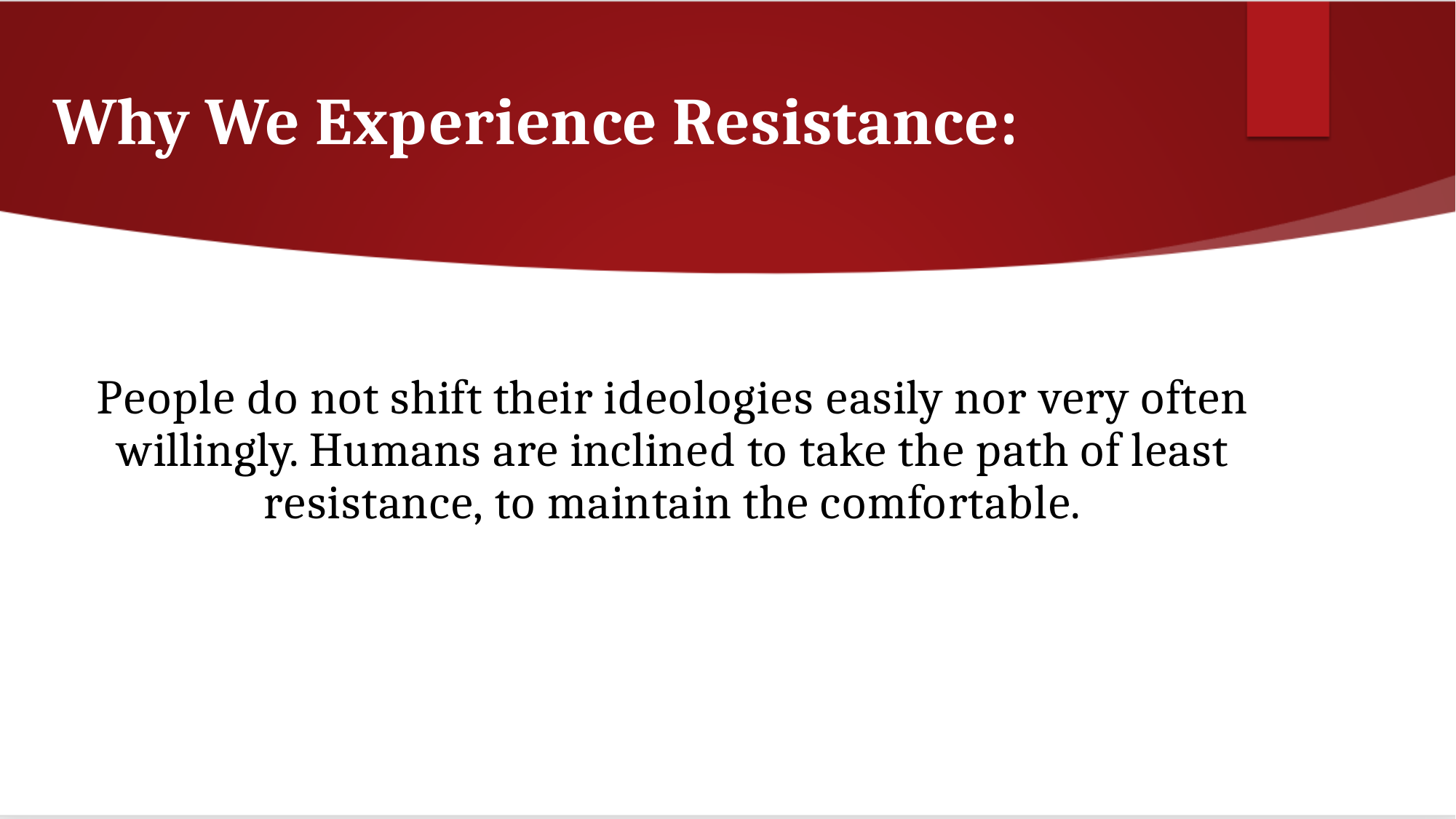

# Why We Experience Resistance:

People do not shift their ideologies easily nor very often willingly. Humans are inclined to take the path of least resistance, to maintain the comfortable.